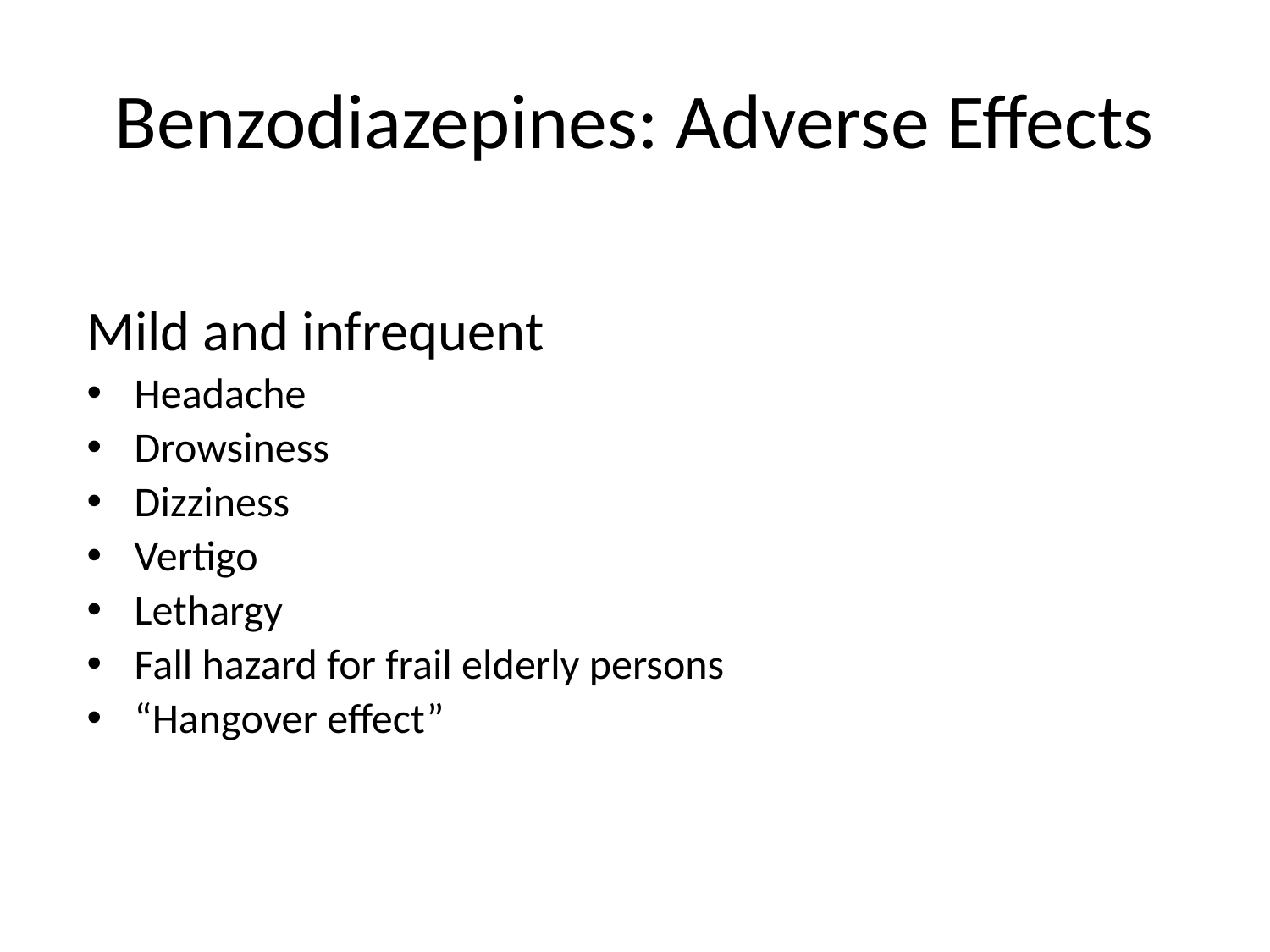

# Benzodiazepines: Adverse Effects
Mild and infrequent
Headache
Drowsiness
Dizziness
Vertigo
Lethargy
Fall hazard for frail elderly persons
“Hangover effect”